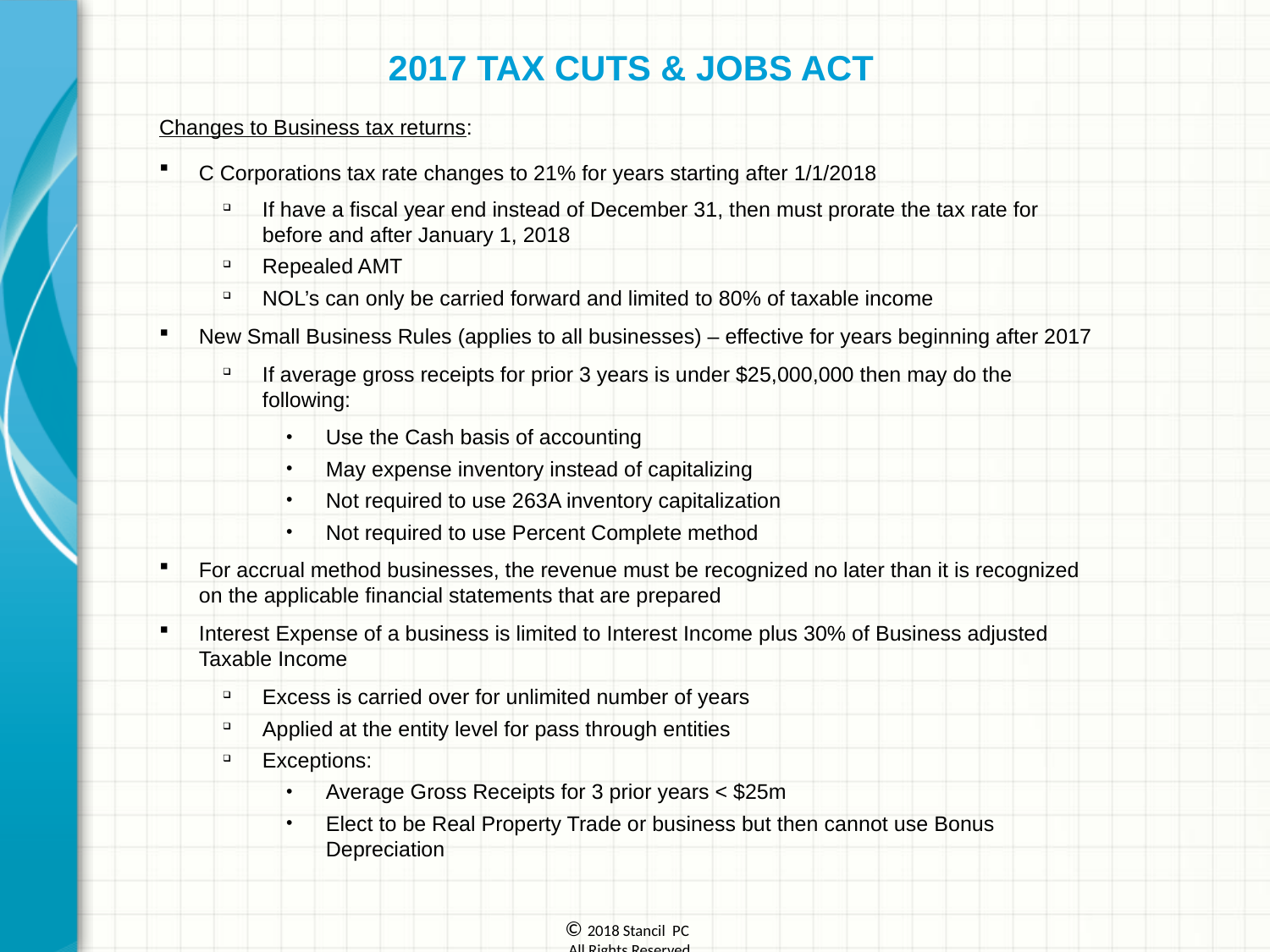

2017 Tax Cuts & Jobs Act
Changes to Business tax returns:

C Corporations tax rate changes to 21% for years starting after 1/1/2018

If have a fiscal year end instead of December 31, then must prorate the tax rate for before and after January 1, 2018

Repealed AMT

NOL’s can only be carried forward and limited to 80% of taxable income

New Small Business Rules (applies to all businesses) – effective for years beginning after 2017

If average gross receipts for prior 3 years is under $25,000,000 then may do the following:

Use the Cash basis of accounting

May expense inventory instead of capitalizing

Not required to use 263A inventory capitalization

Not required to use Percent Complete method

For accrual method businesses, the revenue must be recognized no later than it is recognized on the applicable financial statements that are prepared

Interest Expense of a business is limited to Interest Income plus 30% of Business adjusted Taxable Income

Excess is carried over for unlimited number of years

Applied at the entity level for pass through entities

Exceptions:

Average Gross Receipts for 3 prior years < $25m

Elect to be Real Property Trade or business but then cannot use Bonus Depreciation

© 2018 Stancil  PC
 All Rights Reserved